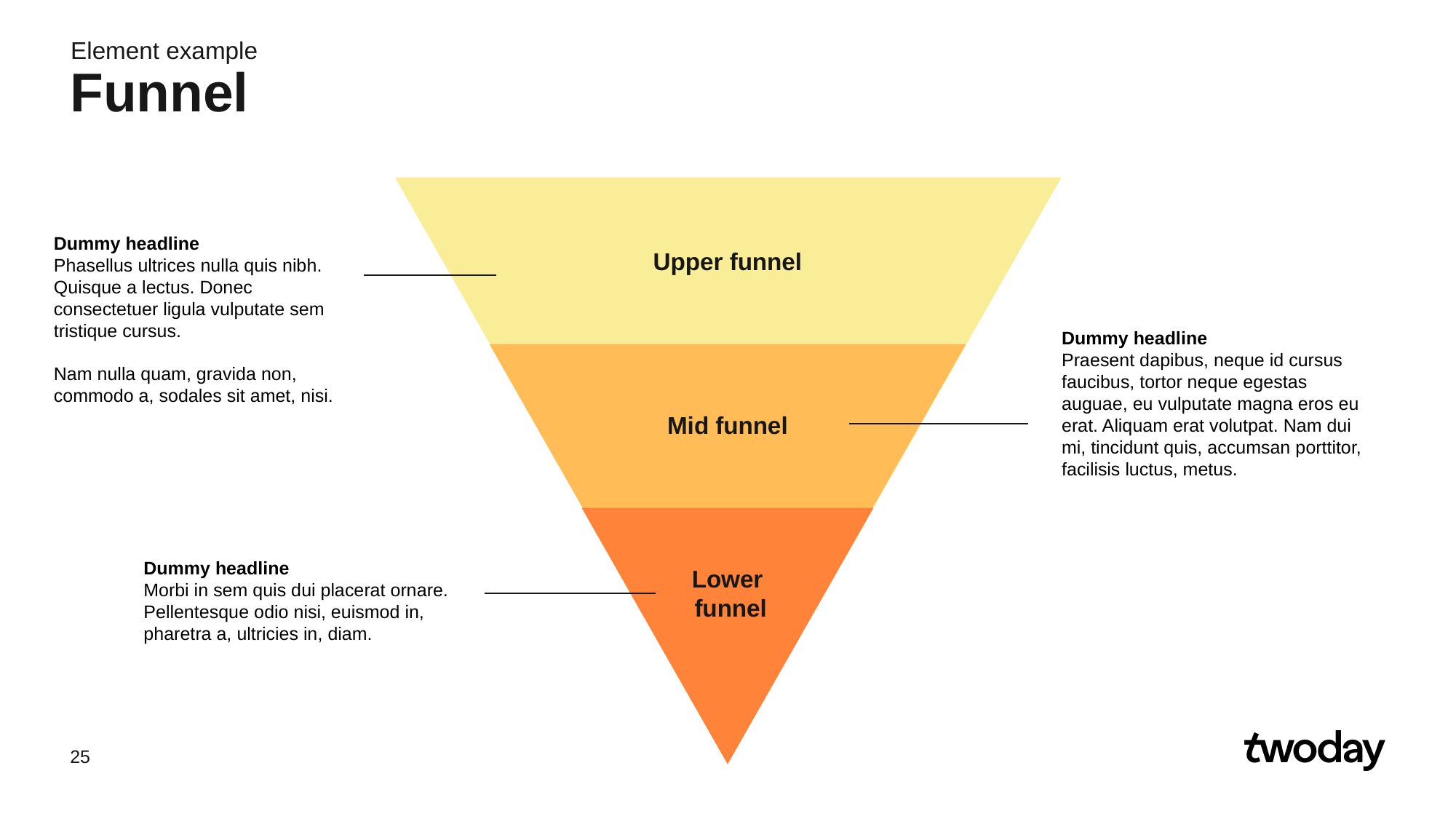

Element example
# Funnel

Dummy headline
Phasellus ultrices nulla quis nibh. Quisque a lectus. Donec consectetuer ligula vulputate sem tristique cursus.

Nam nulla quam, gravida non, commodo a, sodales sit amet, nisi.
Upper funnel
Dummy headline
Praesent dapibus, neque id cursus faucibus, tortor neque egestas auguae, eu vulputate magna eros eu erat. Aliquam erat volutpat. Nam dui mi, tincidunt quis, accumsan porttitor, facilisis luctus, metus.

Mid funnel

Dummy headline
Morbi in sem quis dui placerat ornare. Pellentesque odio nisi, euismod in, pharetra a, ultricies in, diam.
Lower
funnel